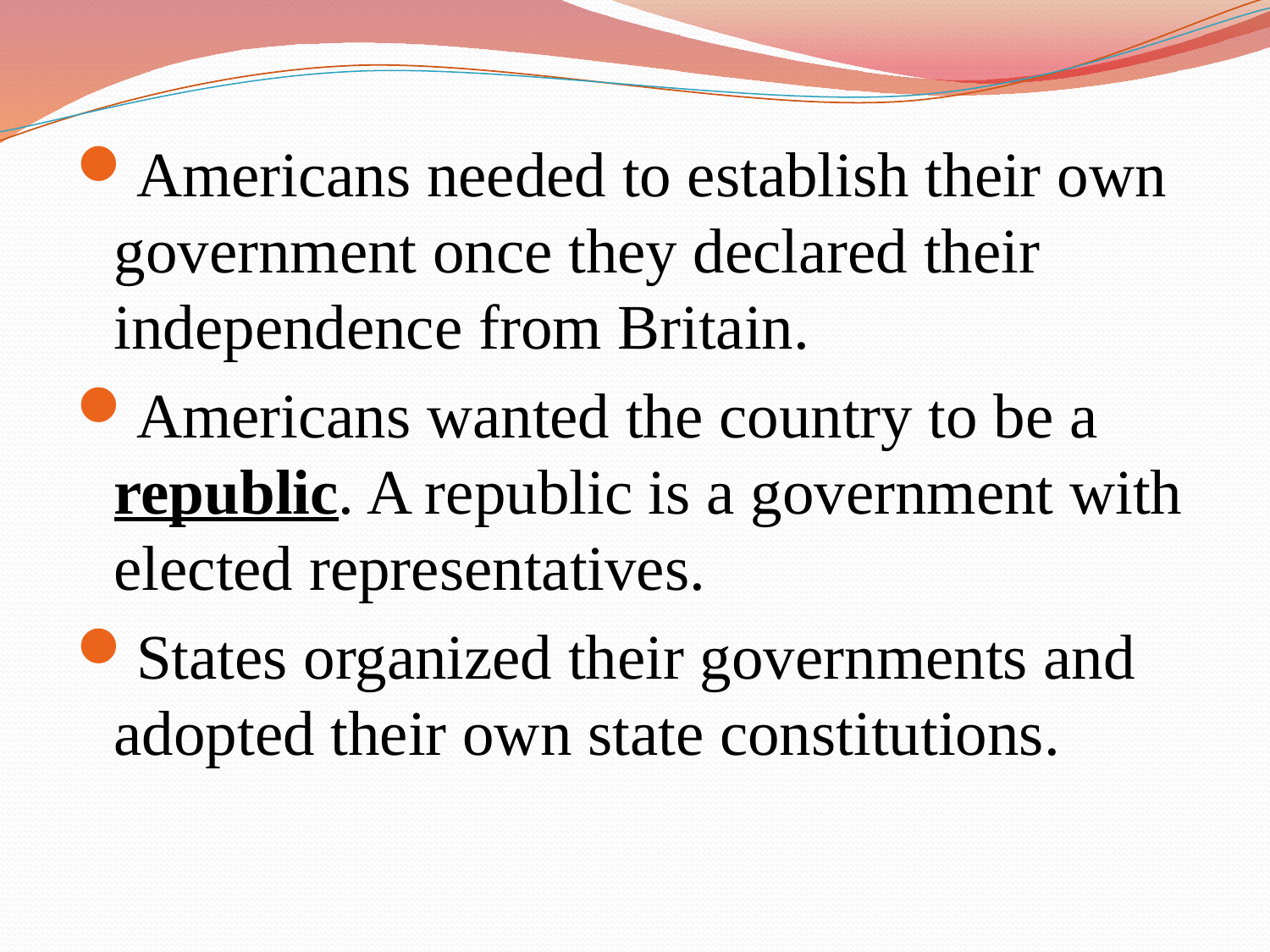

Americans needed to establish their own government once they declared their independence from Britain.
Americans wanted the country to be a republic. A republic is a government with elected representatives.
States organized their governments and adopted their own state constitutions.